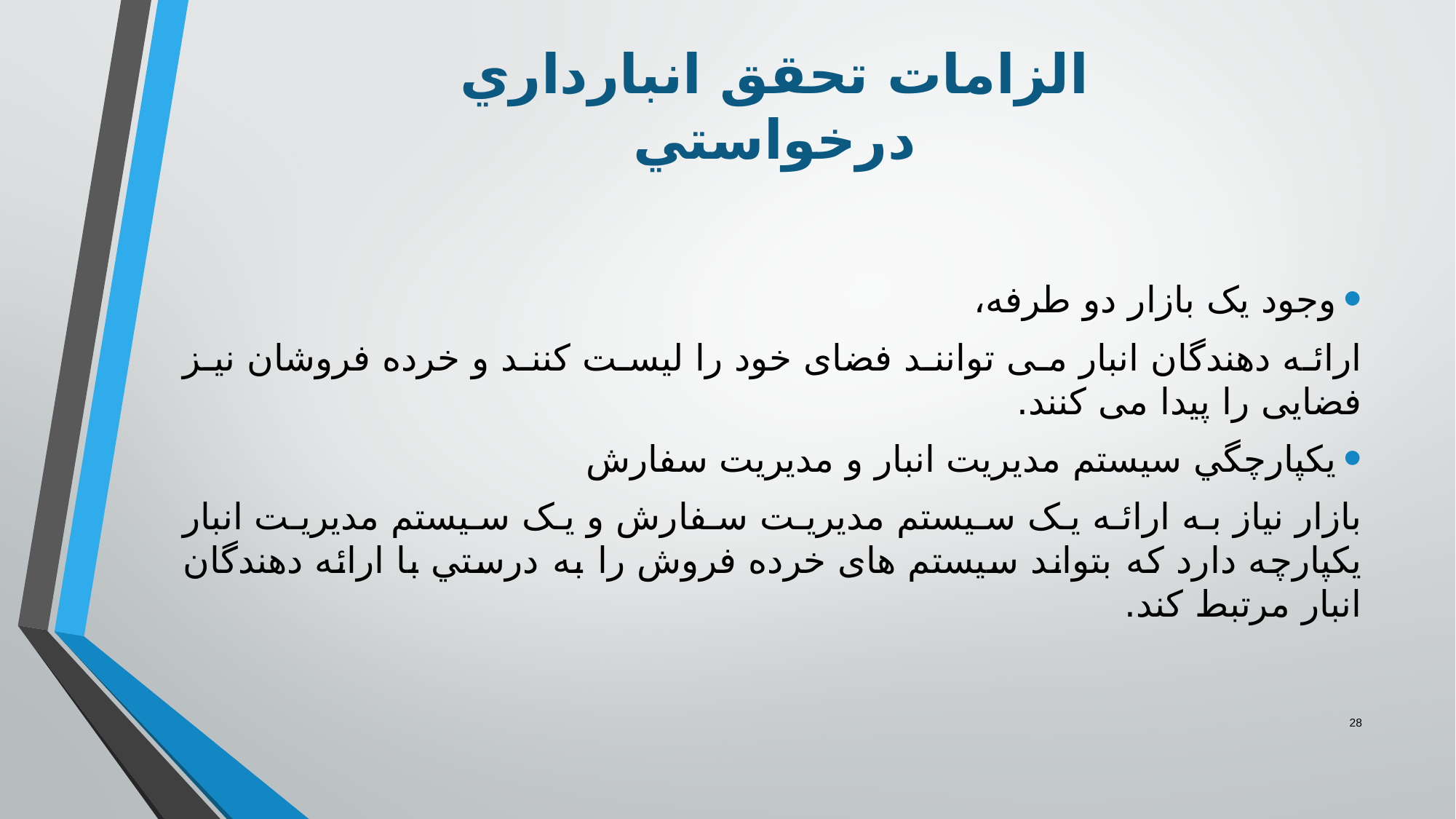

# الزامات تحقق انبارداري درخواستي
وجود یک بازار دو طرفه،
ارائه دهندگان انبار می توانند فضای خود را لیست کنند و خرده فروشان نیز فضایی را پیدا می کنند.
يكپارچگي سيستم مديريت انبار و مديريت سفارش
بازار نیاز به ارائه یک سیستم مدیریت سفارش و یک سیستم مدیریت انبار یکپارچه دارد که بتواند سیستم های خرده فروش را به درستي با ارائه دهندگان انبار مرتبط کند.
28